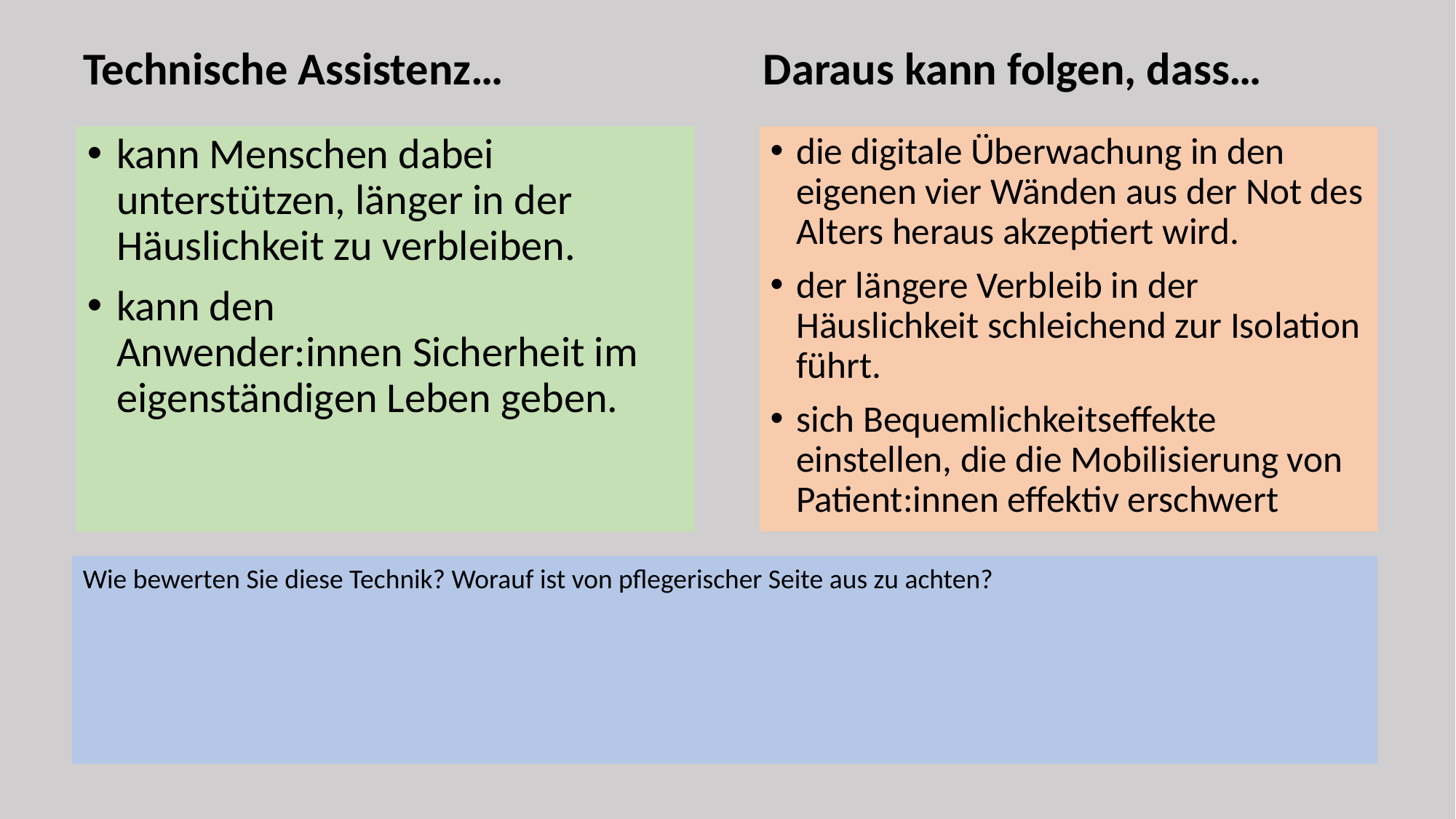

Technische Assistenz…                         Daraus kann folgen, dass…
kann Menschen dabei unterstützen, länger in der Häuslichkeit zu verbleiben.
kann den Anwender:innen Sicherheit im eigenständigen Leben geben.
die digitale Überwachung in den eigenen vier Wänden aus der Not des Alters heraus akzeptiert wird.
der längere Verbleib in der Häuslichkeit schleichend zur Isolation führt.
sich Bequemlichkeitseffekte einstellen, die die Mobilisierung von Patient:innen effektiv erschwert
Wie bewerten Sie diese Technik? Worauf ist von pflegerischer Seite aus zu achten?